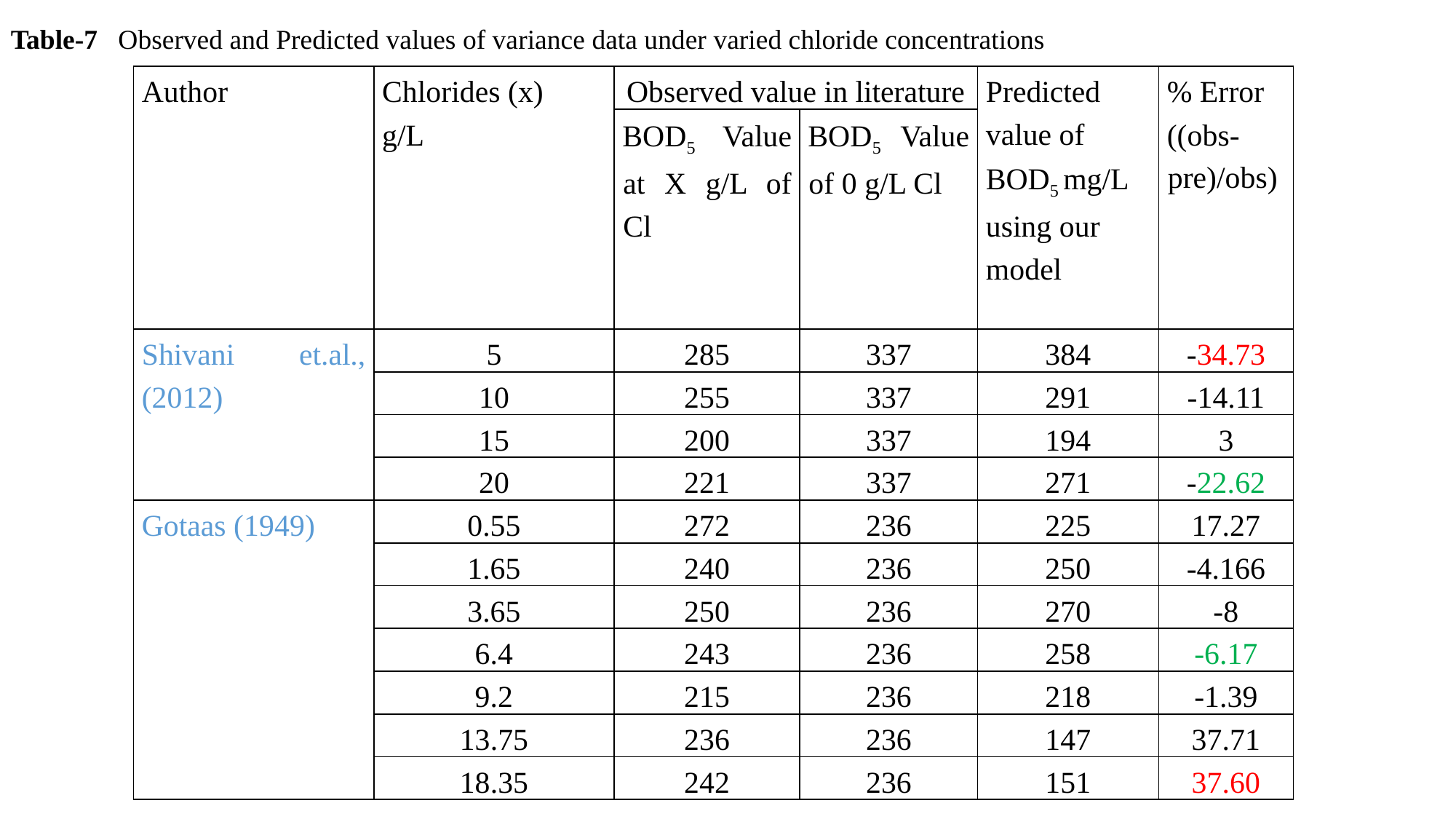

Table-7   Observed and Predicted values of variance data under varied chloride concentrations
| Author | Chlorides (x) g/L | Observed value in literature |  | Predicted value of BOD5 mg/L using our model | % Error ((obs-pre)/obs) |
| --- | --- | --- | --- | --- | --- |
|  |  | BOD5 Value at X g/L of Cl | BOD5 Value of 0 g/L Cl |  |  |
| Shivani et.al., (2012) | 5 | 285 | 337 | 384 | -34.73 |
|  | 10 | 255 | 337 | 291 | -14.11 |
|  | 15 | 200 | 337 | 194 | 3 |
|  | 20 | 221 | 337 | 271 | -22.62 |
| Gotaas (1949) | 0.55 | 272 | 236 | 225 | 17.27 |
|  | 1.65 | 240 | 236 | 250 | -4.166 |
|  | 3.65 | 250 | 236 | 270 | -8 |
|  | 6.4 | 243 | 236 | 258 | -6.17 |
|  | 9.2 | 215 | 236 | 218 | -1.39 |
|  | 13.75 | 236 | 236 | 147 | 37.71 |
|  | 18.35 | 242 | 236 | 151 | 37.60 |